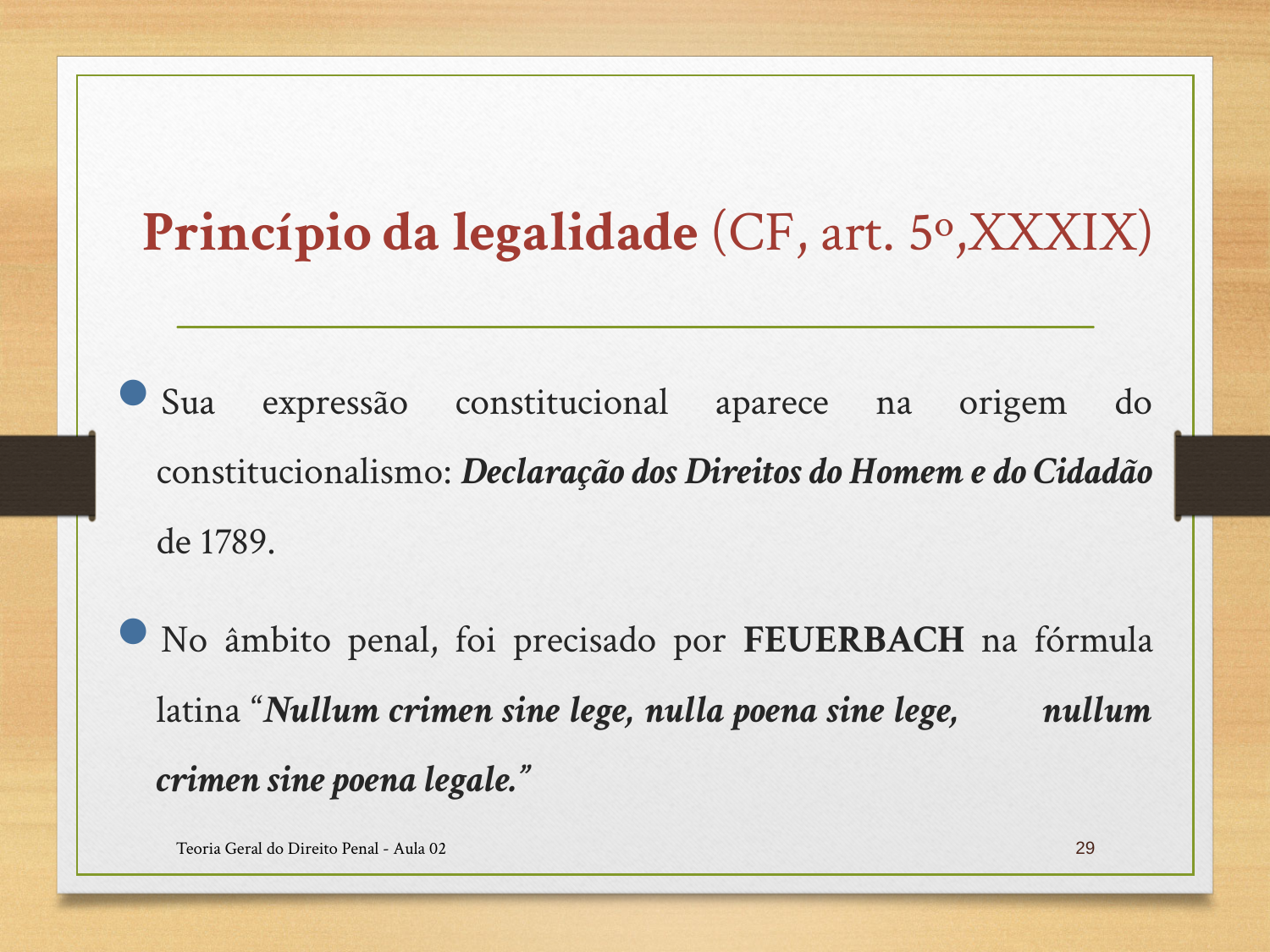

# Princípio da legalidade (CF, art. 5º,XXXIX)
Sua expressão constitucional aparece na origem do constitucionalismo: Declaração dos Direitos do Homem e do Cidadão de 1789.

No âmbito penal, foi precisado por FEUERBACH na fórmula latina “Nullum crimen sine lege, nulla poena sine lege,         nullum crimen sine poena legale.”

Teoria Geral do Direito Penal - Aula 02
29